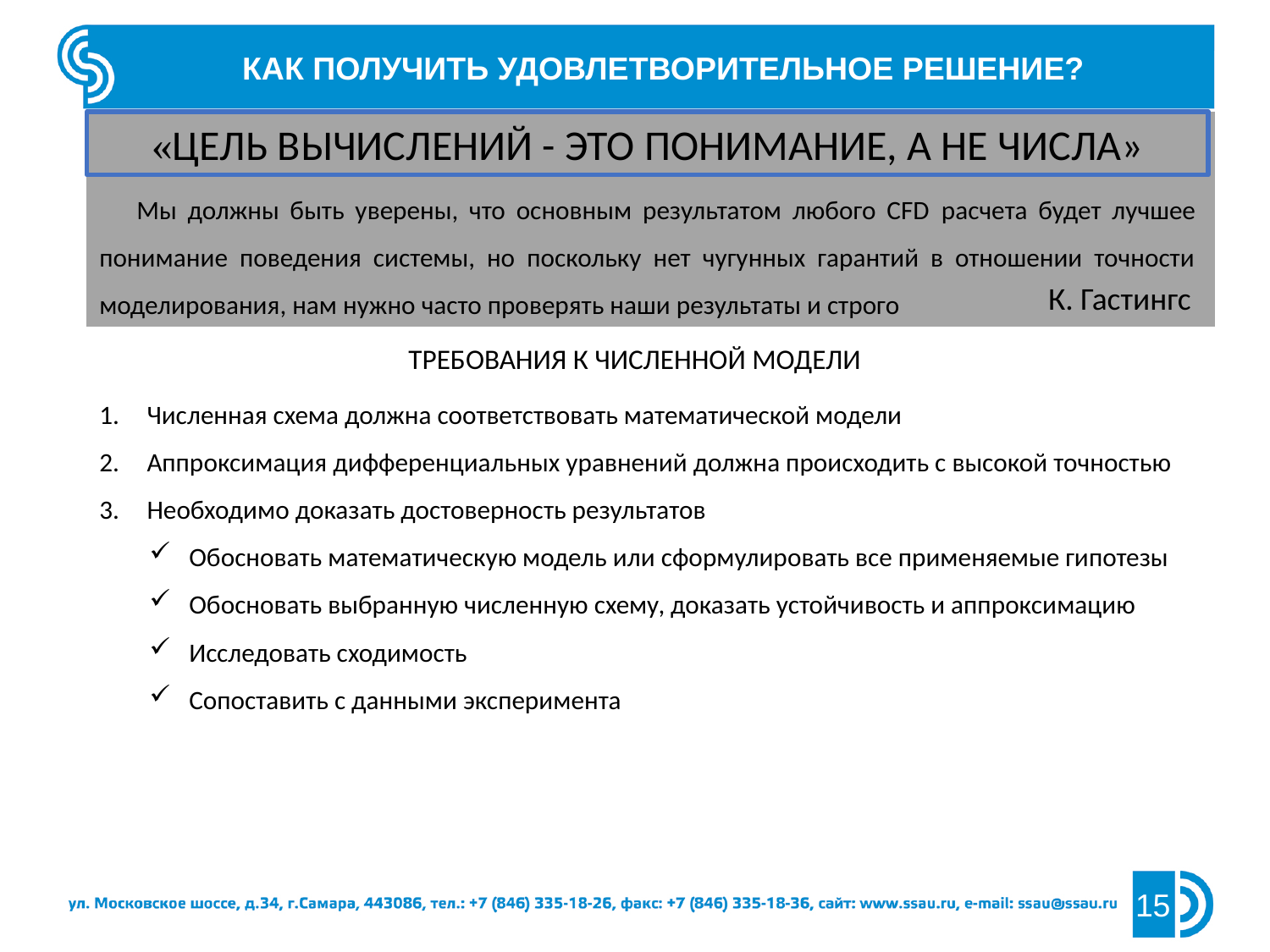

КАК ПОЛУЧИТЬ УДОВЛЕТВОРИТЕЛЬНОЕ РЕШЕНИЕ?

«Цель вычислений - это понимание, а не числа»
Мы должны быть уверены, что основным результатом любого CFD расчета будет лучшее понимание поведения системы, но поскольку нет чугунных гарантий в отношении точности моделирования, нам нужно часто проверять наши результаты и строго
К. Гастингс
ТРЕБОВАНИЯ К ЧИСЛЕННОЙ МОДЕЛИ
Численная схема должна соответствовать математической модели
Аппроксимация дифференциальных уравнений должна происходить с высокой точностью
Необходимо доказать достоверность результатов
Обосновать математическую модель или сформулировать все применяемые гипотезы
Обосновать выбранную численную схему, доказать устойчивость и аппроксимацию
Исследовать сходимость
Сопоставить с данными эксперимента

15